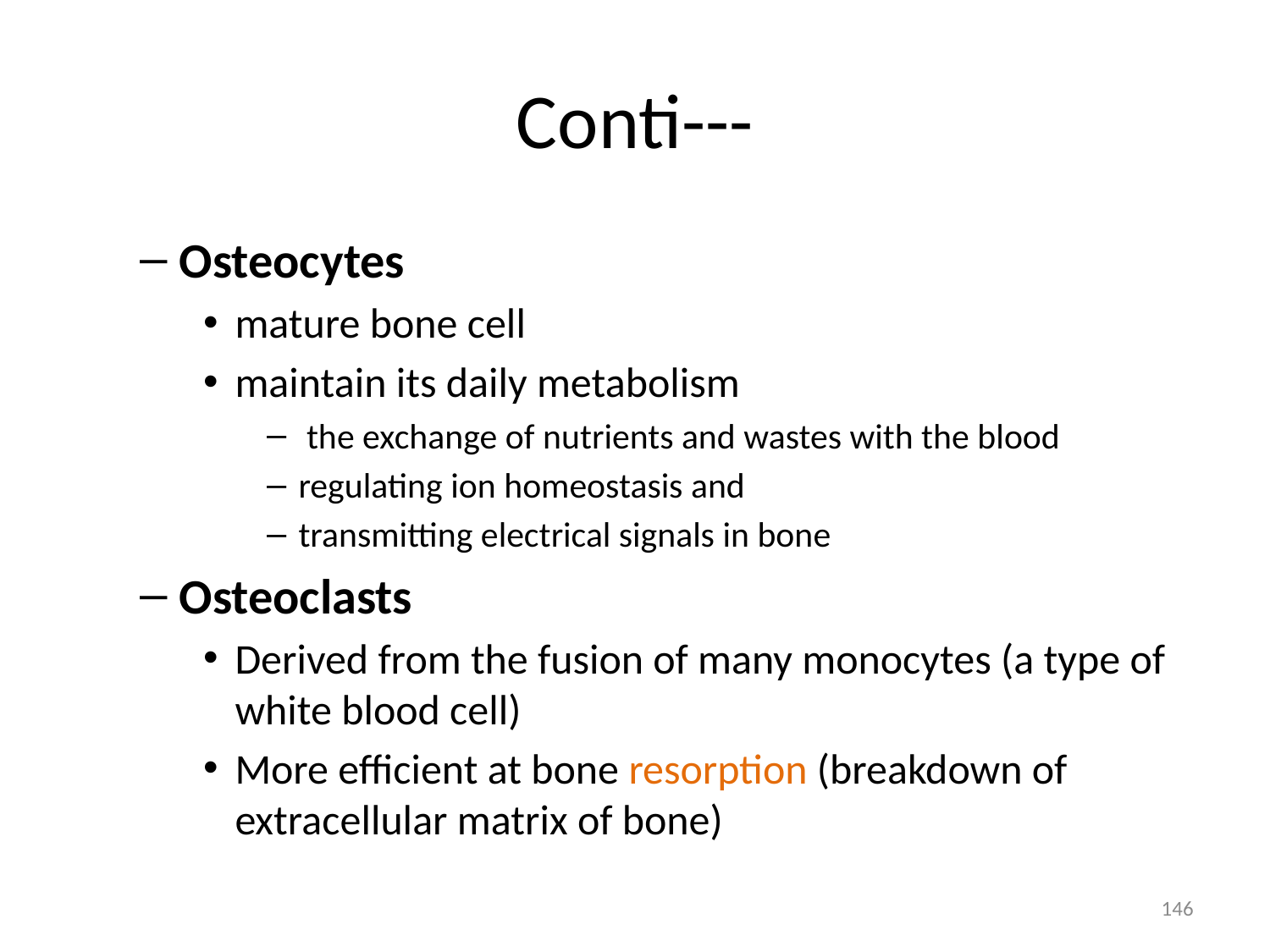

# Conti---
Osteocytes
mature bone cell
maintain its daily metabolism
 the exchange of nutrients and wastes with the blood
regulating ion homeostasis and
transmitting electrical signals in bone
Osteoclasts
Derived from the fusion of many monocytes (a type of white blood cell)
More efficient at bone resorption (breakdown of extracellular matrix of bone)

146